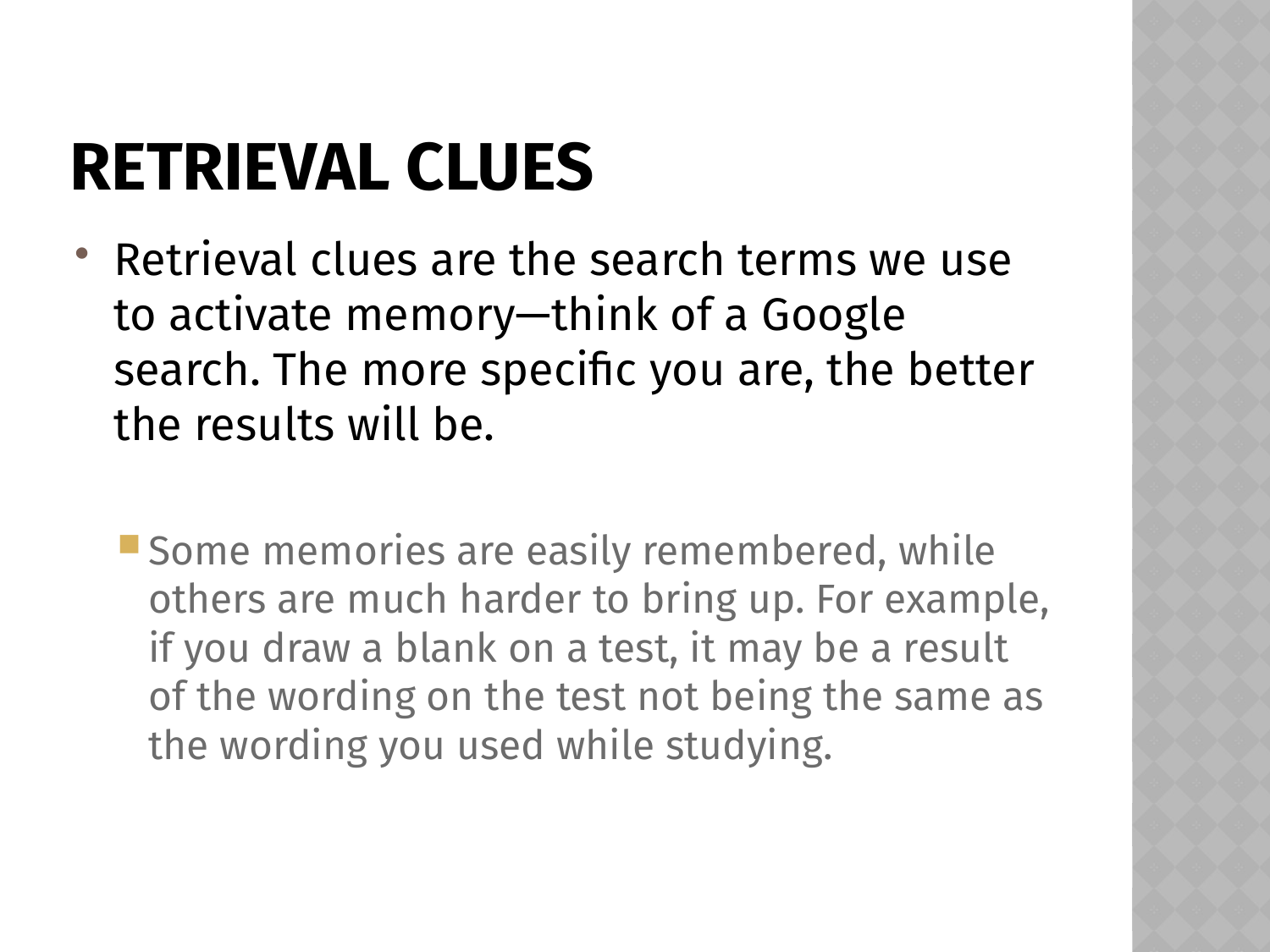

# Retrieval clues
Retrieval clues are the search terms we use to activate memory—think of a Google search. The more specific you are, the better the results will be.

Some memories are easily remembered, while others are much harder to bring up. For example, if you draw a blank on a test, it may be a result of the wording on the test not being the same as the wording you used while studying.